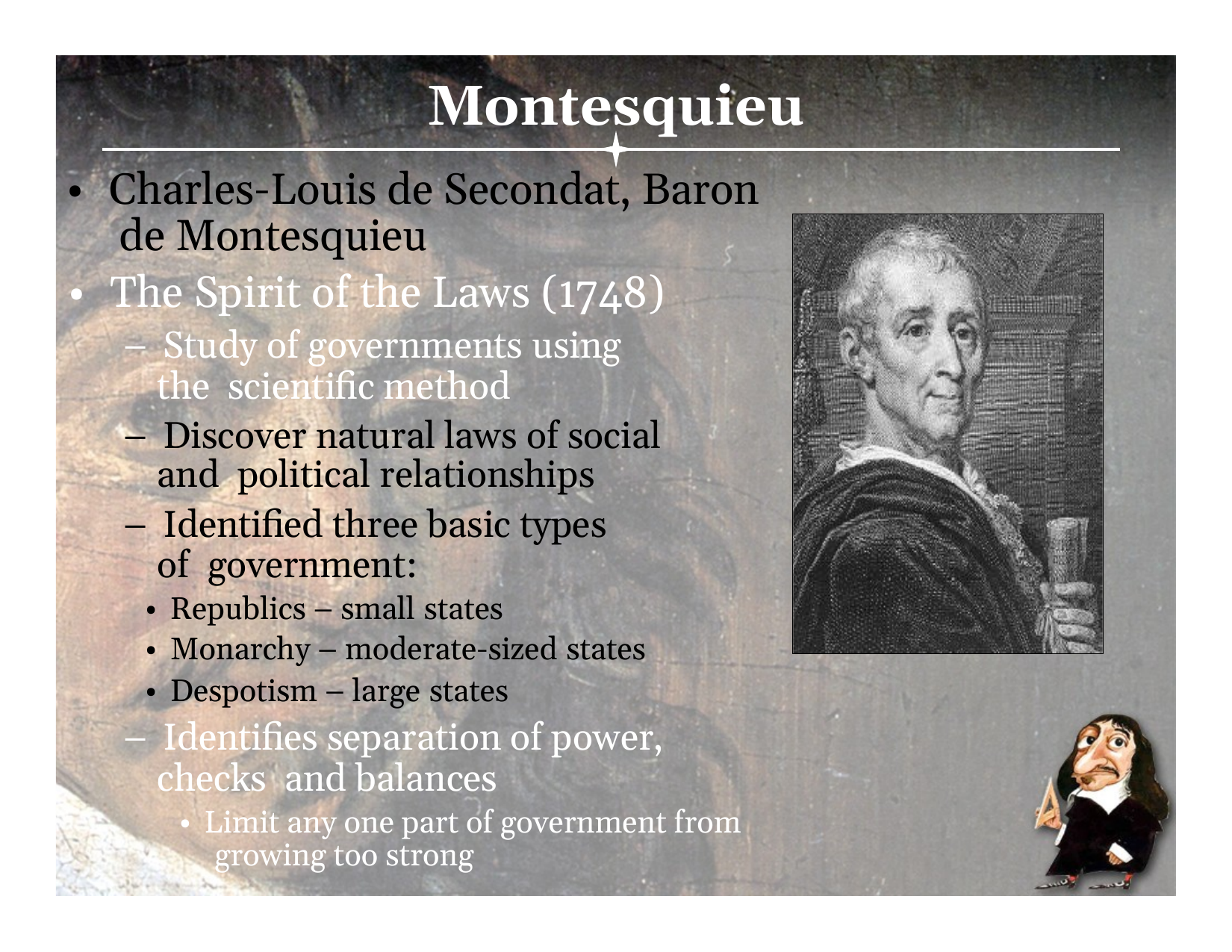

# Montesquieu
• 	Charles-Louis de Secondat, Baron  de Montesquieu
• 	The Spirit of the Laws (1748)
–  Study of governments using the  scientific method
–  Discover natural laws of social and  political relationships
–  Identified three basic types of  government:
•  Republics – small states
•  Monarchy – moderate-sized states
•  Despotism – large states
–  Identifies separation of power, checks  and balances
•  Limit any one part of government from  growing too strong